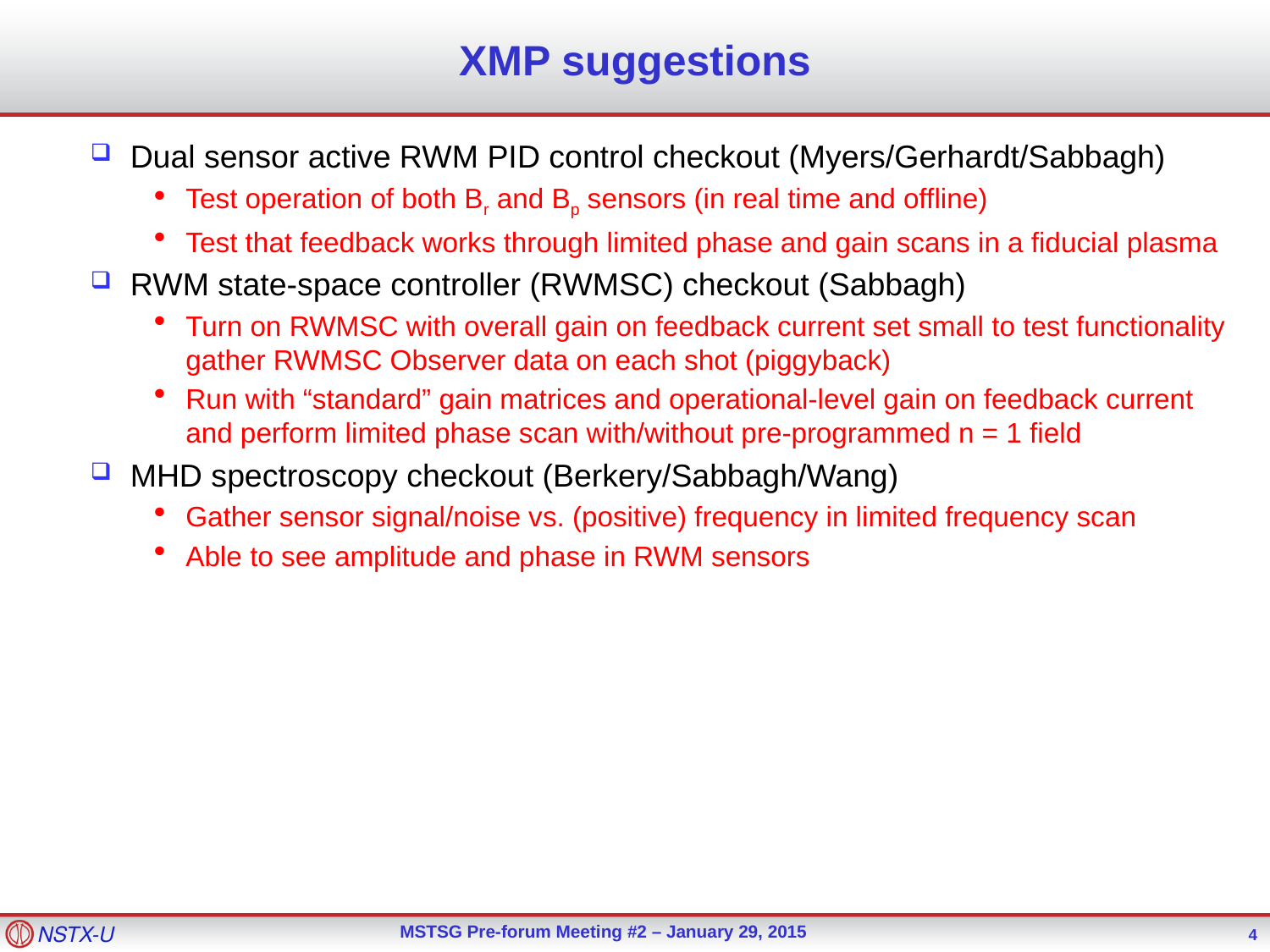

# XMP suggestions
Dual sensor active RWM PID control checkout (Myers/Gerhardt/Sabbagh)
Test operation of both Br and Bp sensors (in real time and offline)
Test that feedback works through limited phase and gain scans in a fiducial plasma
RWM state-space controller (RWMSC) checkout (Sabbagh)
Turn on RWMSC with overall gain on feedback current set small to test functionality gather RWMSC Observer data on each shot (piggyback)
Run with “standard” gain matrices and operational-level gain on feedback current and perform limited phase scan with/without pre-programmed n = 1 field
MHD spectroscopy checkout (Berkery/Sabbagh/Wang)
Gather sensor signal/noise vs. (positive) frequency in limited frequency scan
Able to see amplitude and phase in RWM sensors

4